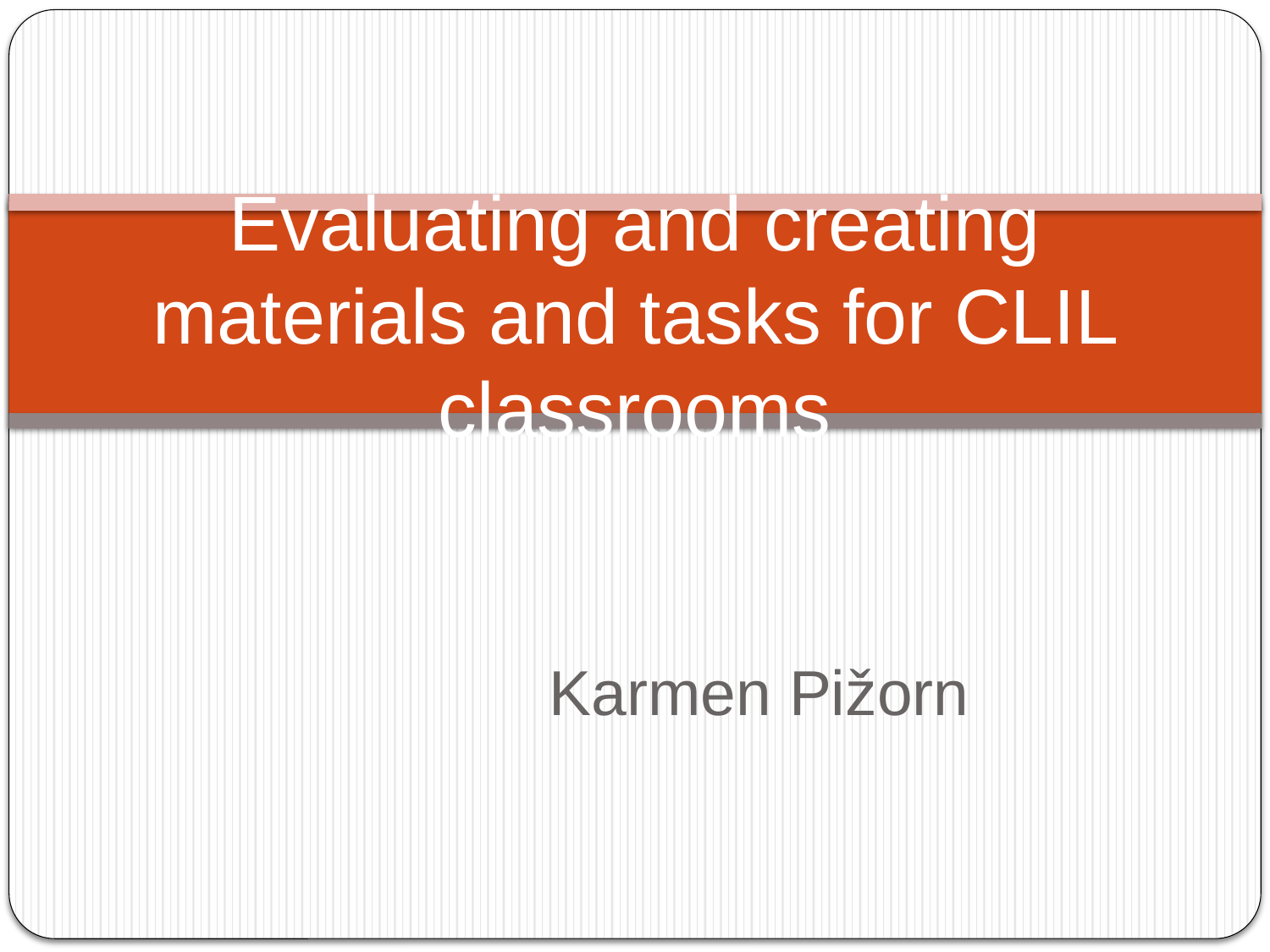

# Evaluating and creating materials and tasks for CLIL classrooms
Karmen Pižorn